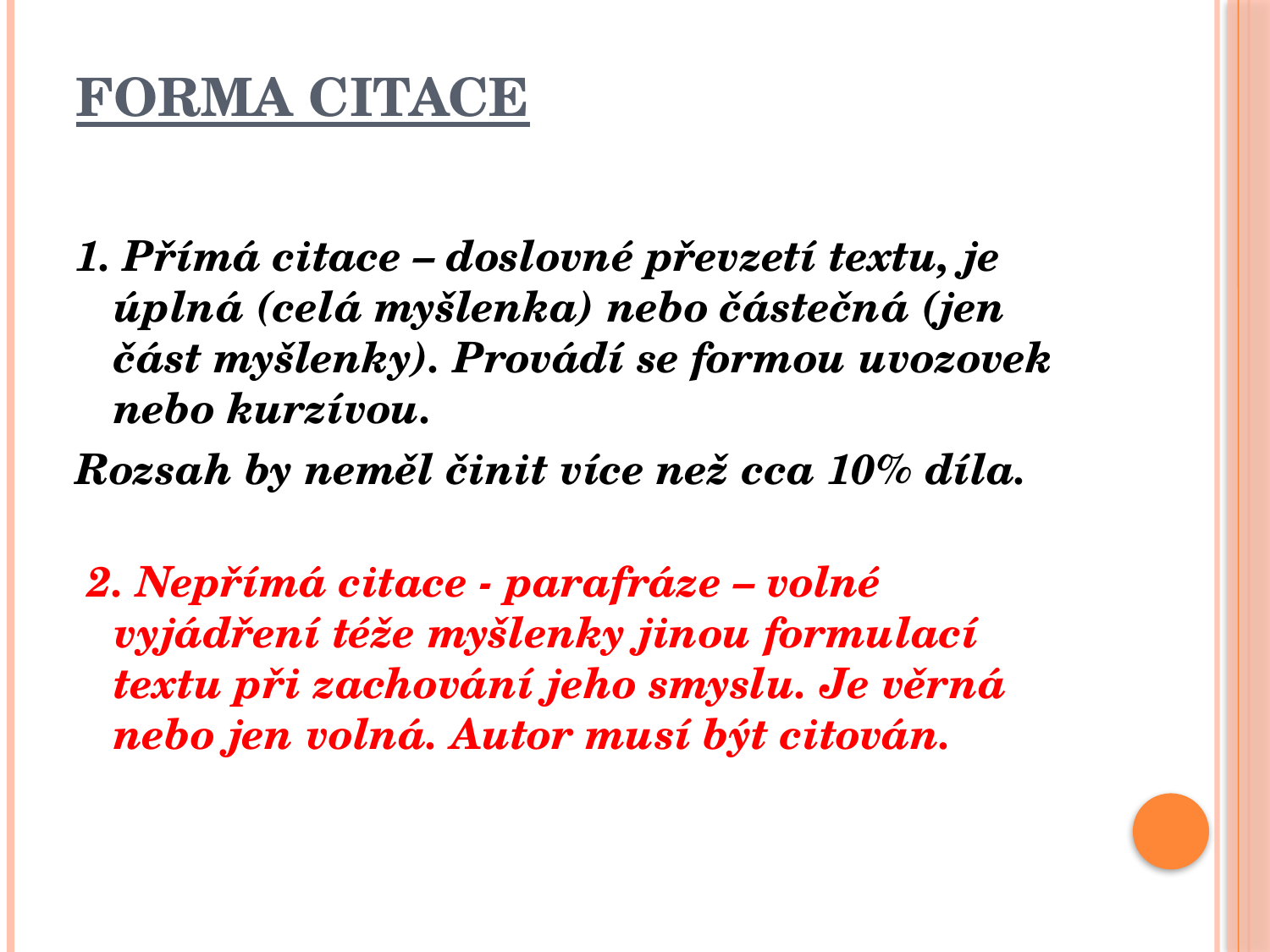

# Forma citace
1. Přímá citace – doslovné převzetí textu, je úplná (celá myšlenka) nebo částečná (jen část myšlenky). Provádí se formou uvozovek nebo kurzívou.
Rozsah by neměl činit více než cca 10% díla.
 2. Nepřímá citace - parafráze – volné vyjádření téže myšlenky jinou formulací textu při zachování jeho smyslu. Je věrná nebo jen volná. Autor musí být citován.